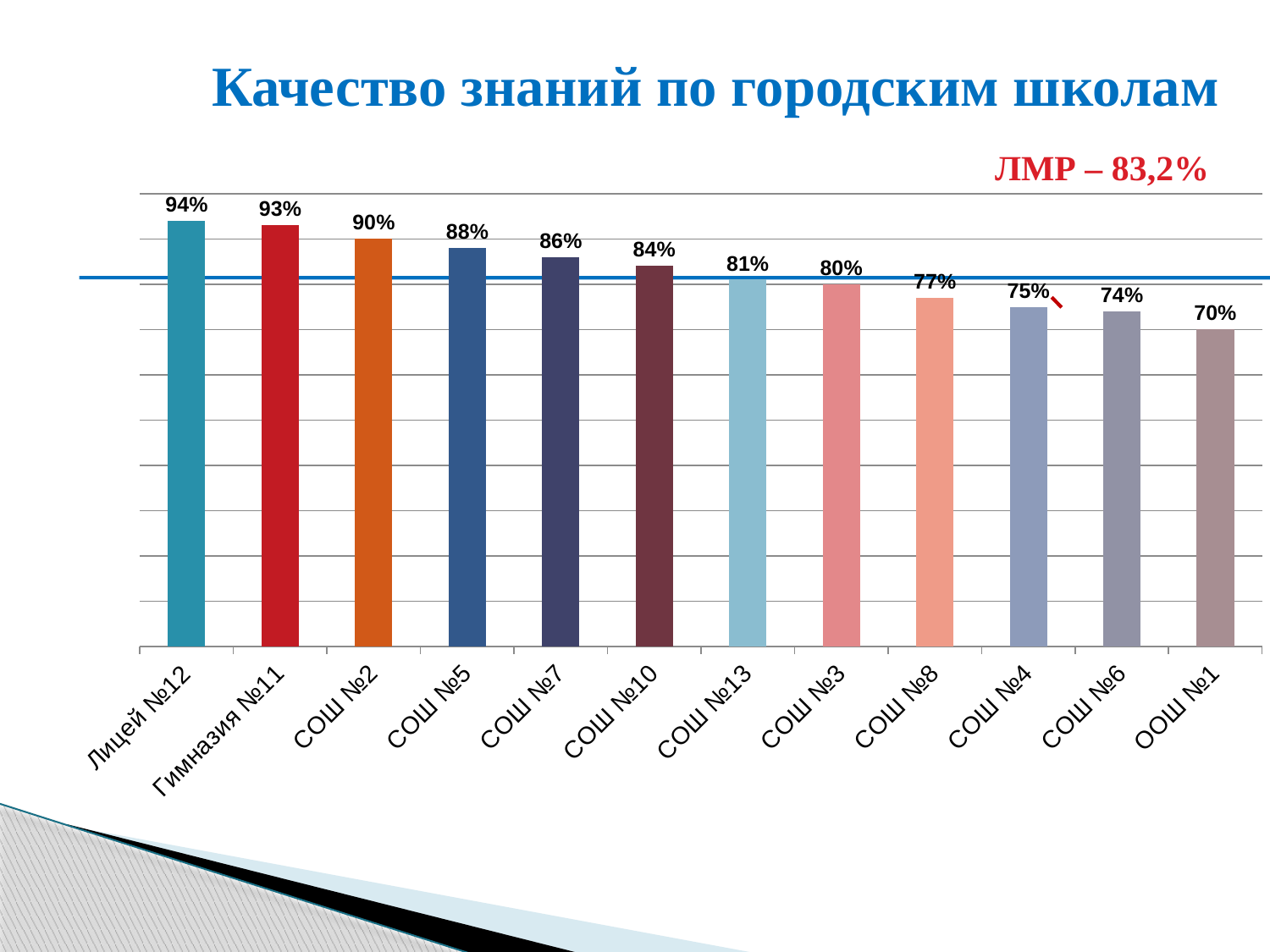

# Качество знаний по городским школам
ЛМР – 83,2%

### Chart

| Category |  |
|---|---|
| Лицей №12 | 0.94 |
| Гимназия №11 | 0.93 |
| СОШ №2 | 0.9 |
| СОШ №5 | 0.88 |
| СОШ №7 | 0.86 |
| СОШ №10 | 0.84 |
| СОШ №13 | 0.81 |
| СОШ №3 | 0.8 |
| СОШ №8 | 0.77 |
| СОШ №4 | 0.75 |
| СОШ №6 | 0.74 |
| ООШ №1 | 0.7 |